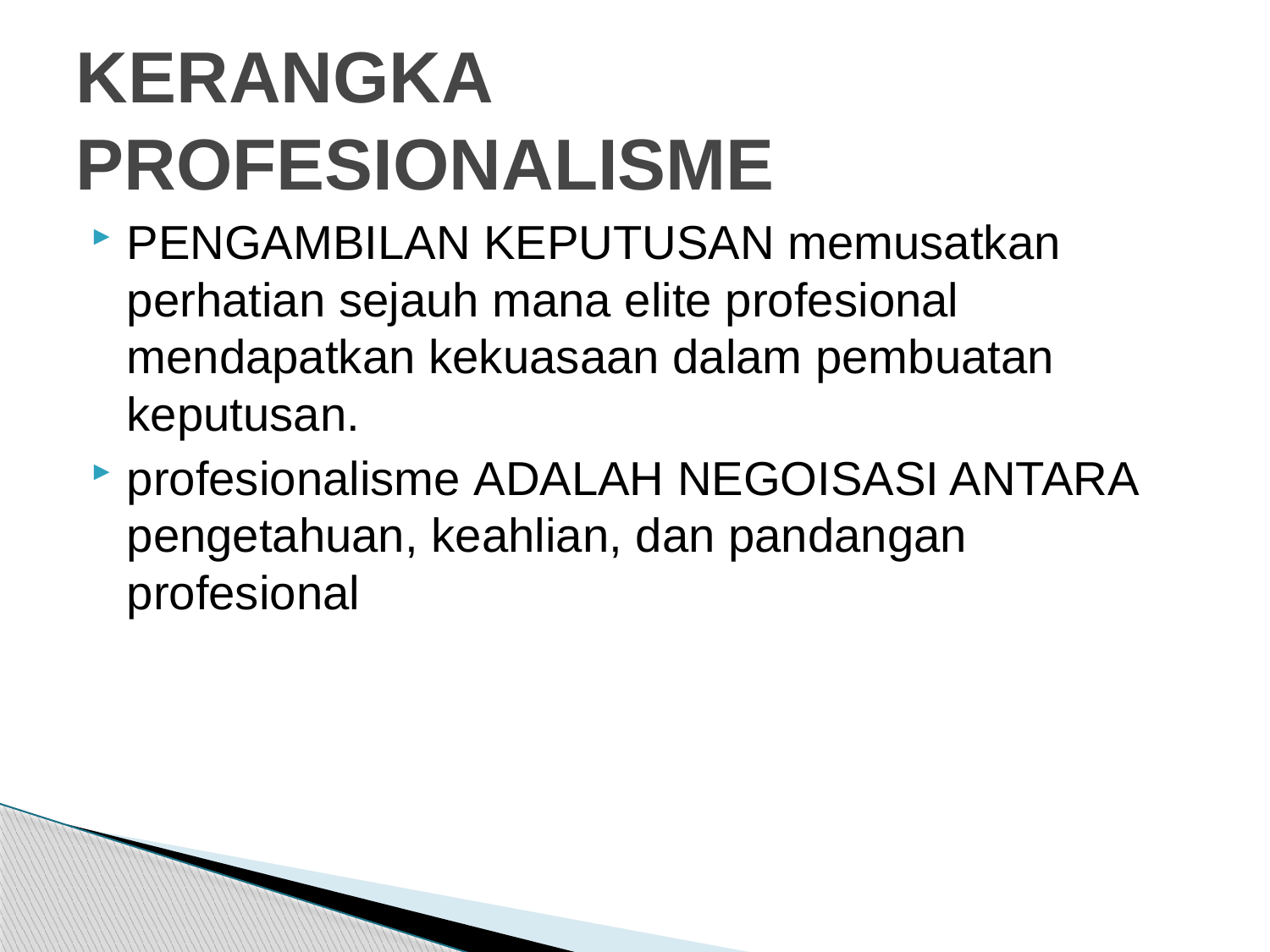

# KERANGKA PROFESIONALISME
PENGAMBILAN KEPUTUSAN memusatkan perhatian sejauh mana elite profesional mendapatkan kekuasaan dalam pembuatan keputusan.
profesionalisme ADALAH NEGOISASI ANTARA pengetahuan, keahlian, dan pandangan profesional